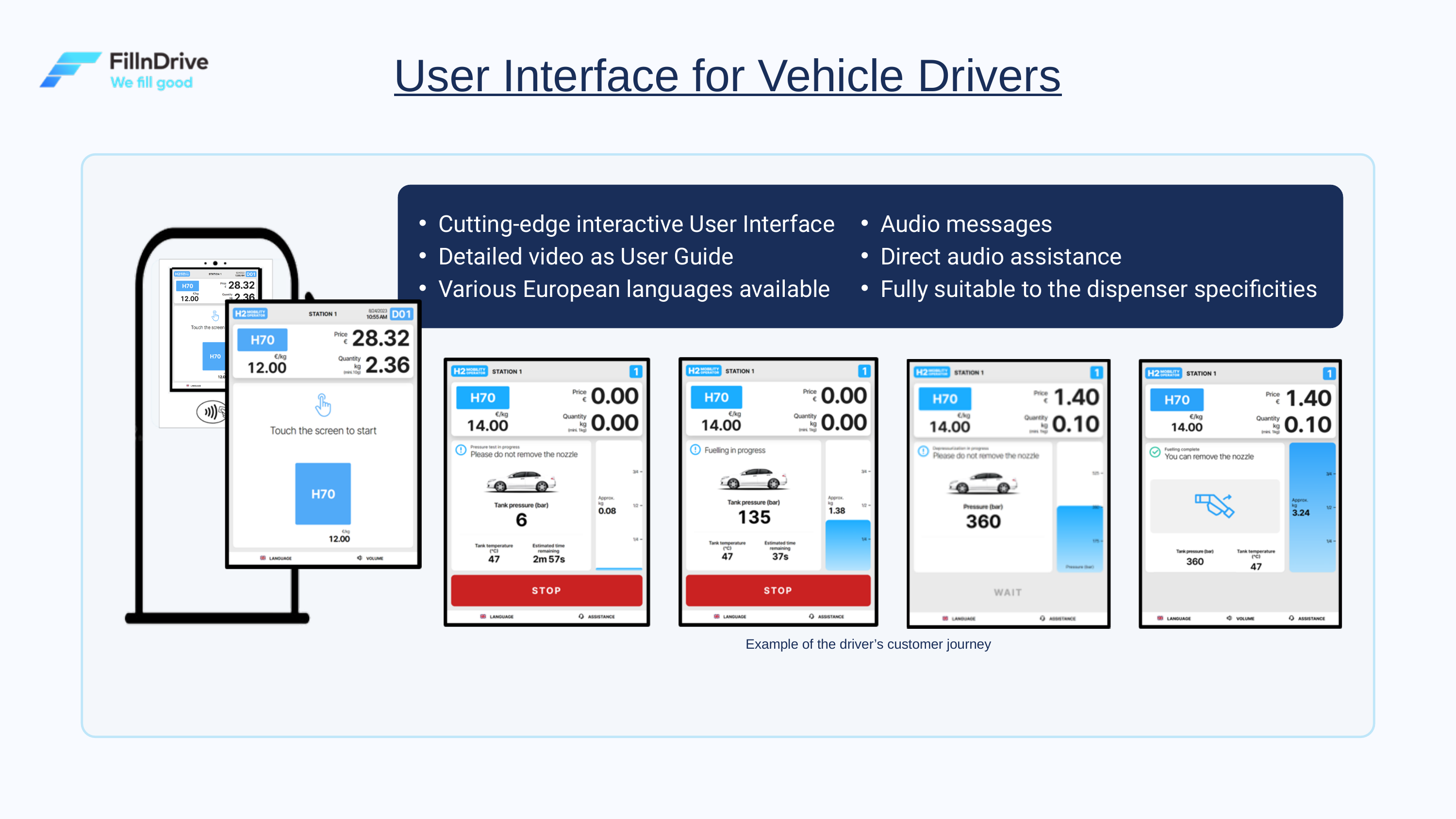

User Interface for Vehicle Drivers

Cutting-edge interactive User Interface
Detailed video as User Guide
Various European languages available
Audio messages
Direct audio assistance
Fully suitable to the dispenser specificities

Example of the driver’s customer journey